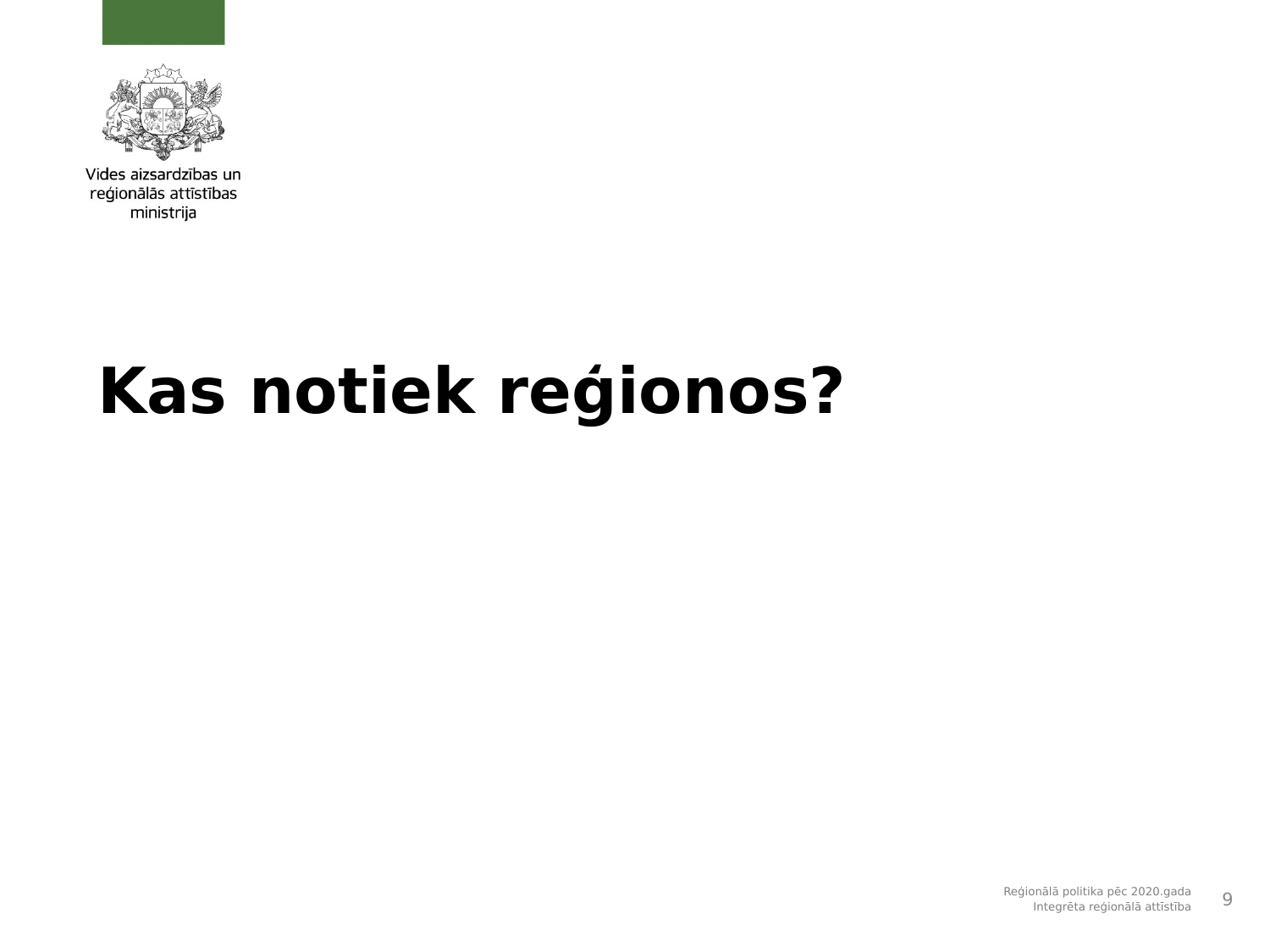

# Kas notiek reģionos?

Reģionālā politika pēc 2020.gada
Integrēta reģionālā attīstība
9